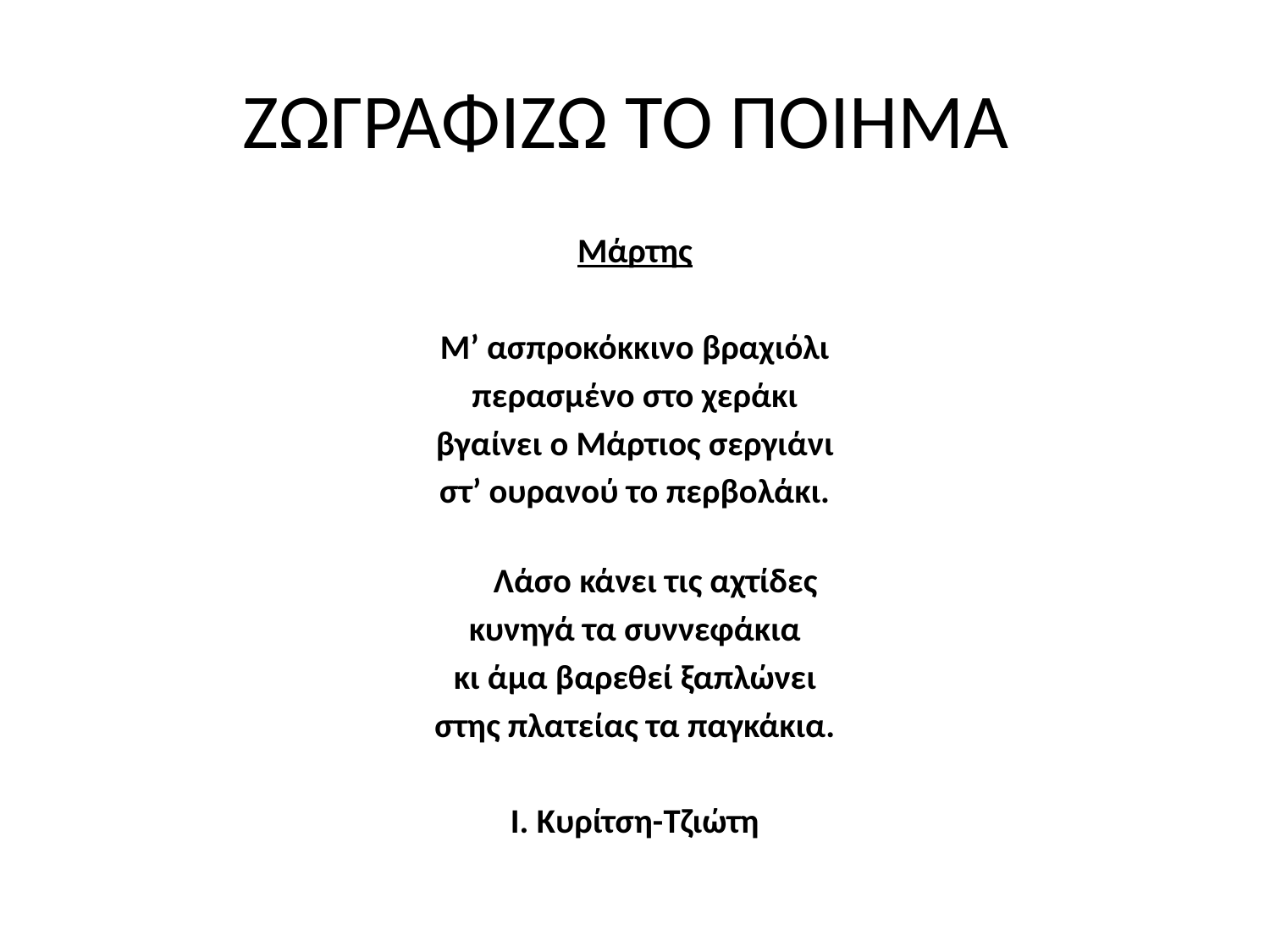

# ΖΩΓΡΑΦΙΖΩ ΤΟ ΠΟΙΗΜΑ
Μάρτης

Μ’ ασπροκόκκινο βραχιόλι
περασμένο στο χεράκι
βγαίνει ο Μάρτιος σεργιάνι
στ’ ουρανού το περβολάκι.
Λάσο κάνει τις αχτίδες
κυνηγά τα συννεφάκια
κι άμα βαρεθεί ξαπλώνει
στης πλατείας τα παγκάκια.

Ι. Κυρίτση-Τζιώτη